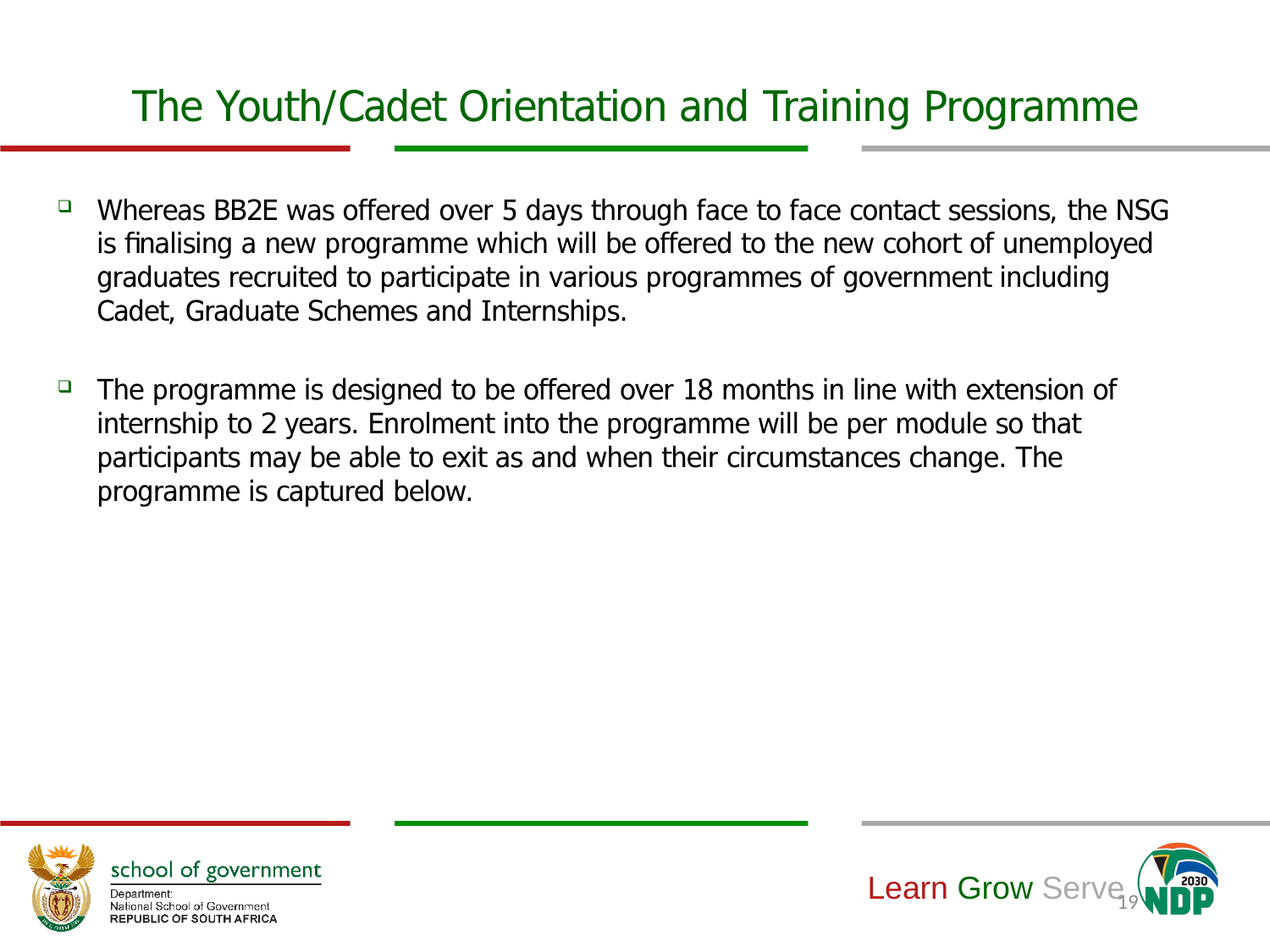

# The Youth/Cadet Orientation and Training Programme

Whereas BB2E was offered over 5 days through face to face contact sessions, the NSG is finalising a new programme which will be offered to the new cohort of unemployed graduates recruited to participate in various programmes of government including Cadet, Graduate Schemes and Internships.

The programme is designed to be offered over 18 months in line with extension of internship to 2 years. Enrolment into the programme will be per module so that participants may be able to exit as and when their circumstances change. The programme is captured below.

19